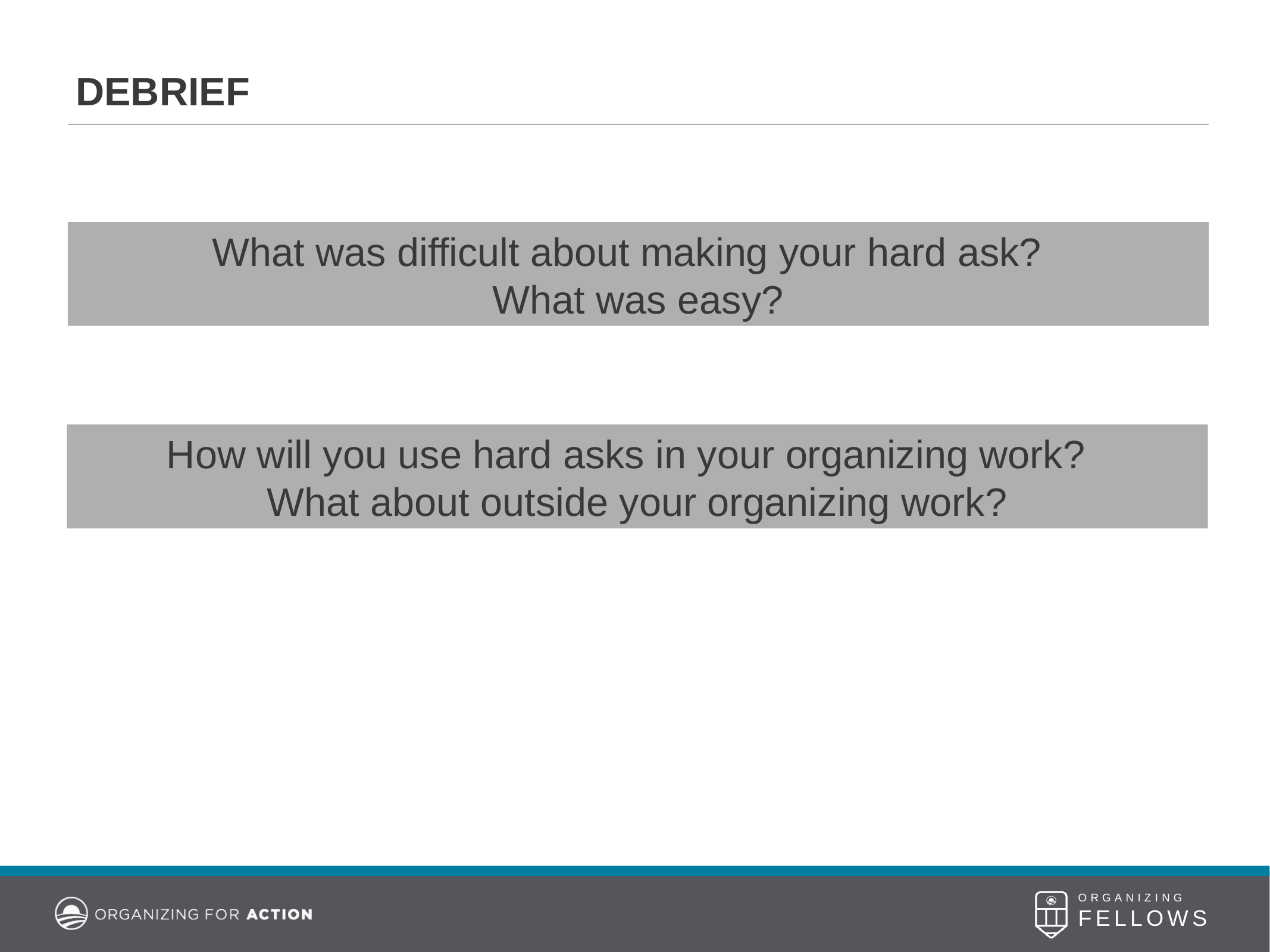

DEBRIEF
What was difficult about making your hard ask?
What was easy?
How will you use hard asks in your organizing work?
What about outside your organizing work?